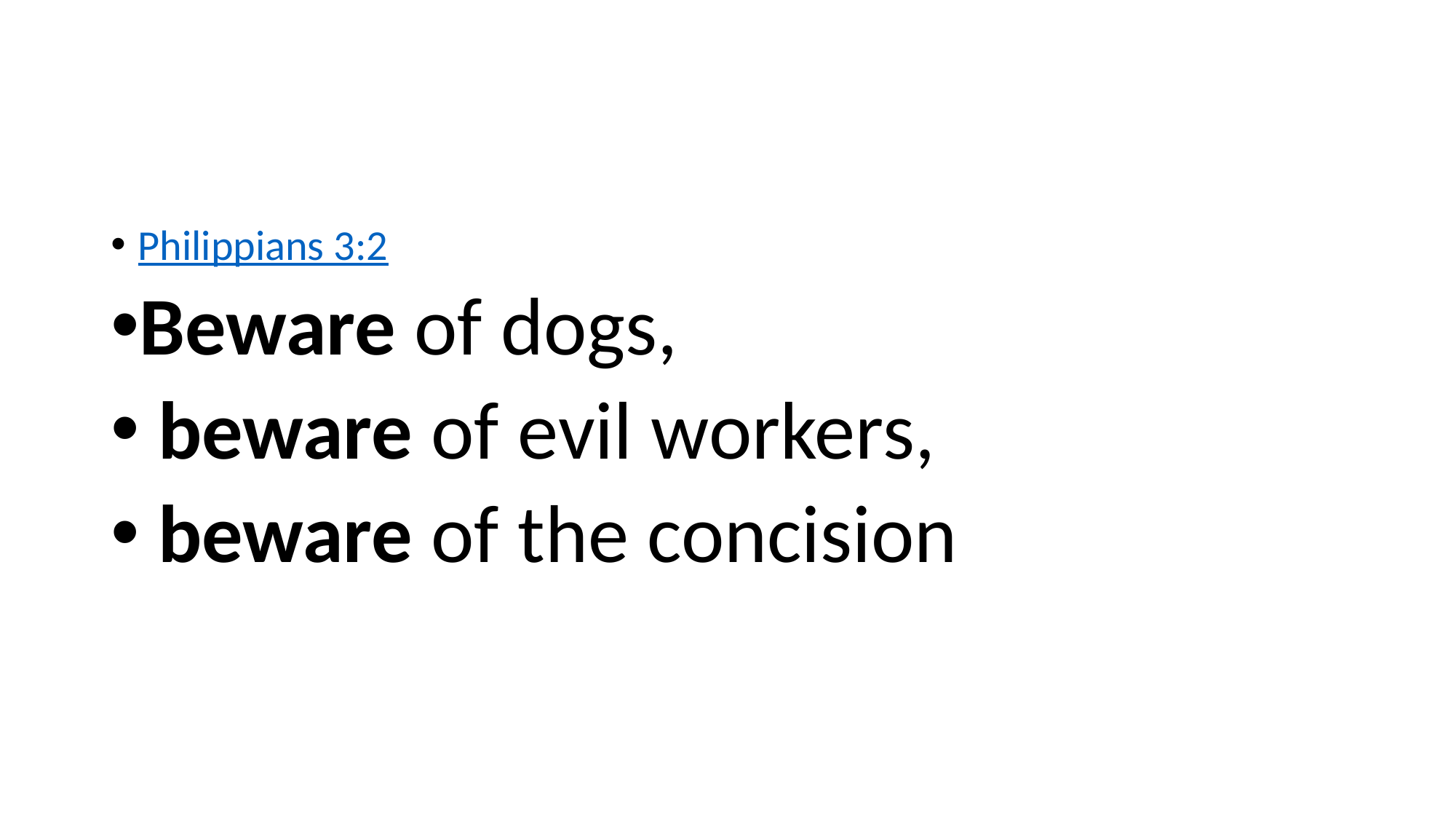

#
Philippians 3:2
Beware of dogs,
 beware of evil workers,
 beware of the concision